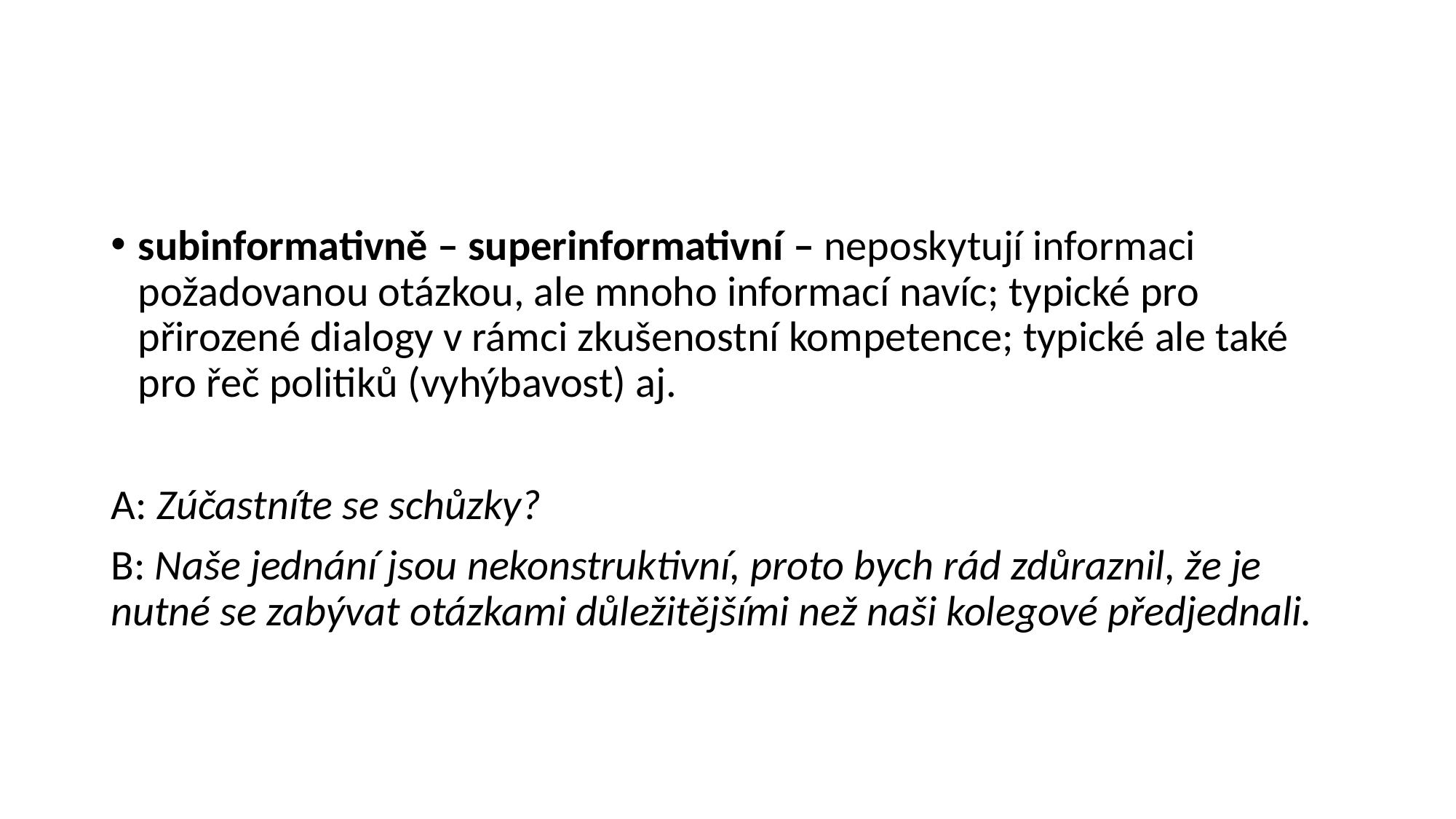

#
subinformativně – superinformativní – neposkytují informaci požadovanou otázkou, ale mnoho informací navíc; typické pro přirozené dialogy v rámci zkušenostní kompetence; typické ale také pro řeč politiků (vyhýbavost) aj.

A: Zúčastníte se schůzky?
B: Naše jednání jsou nekonstruktivní, proto bych rád zdůraznil, že je nutné se zabývat otázkami důležitějšími než naši kolegové předjednali.